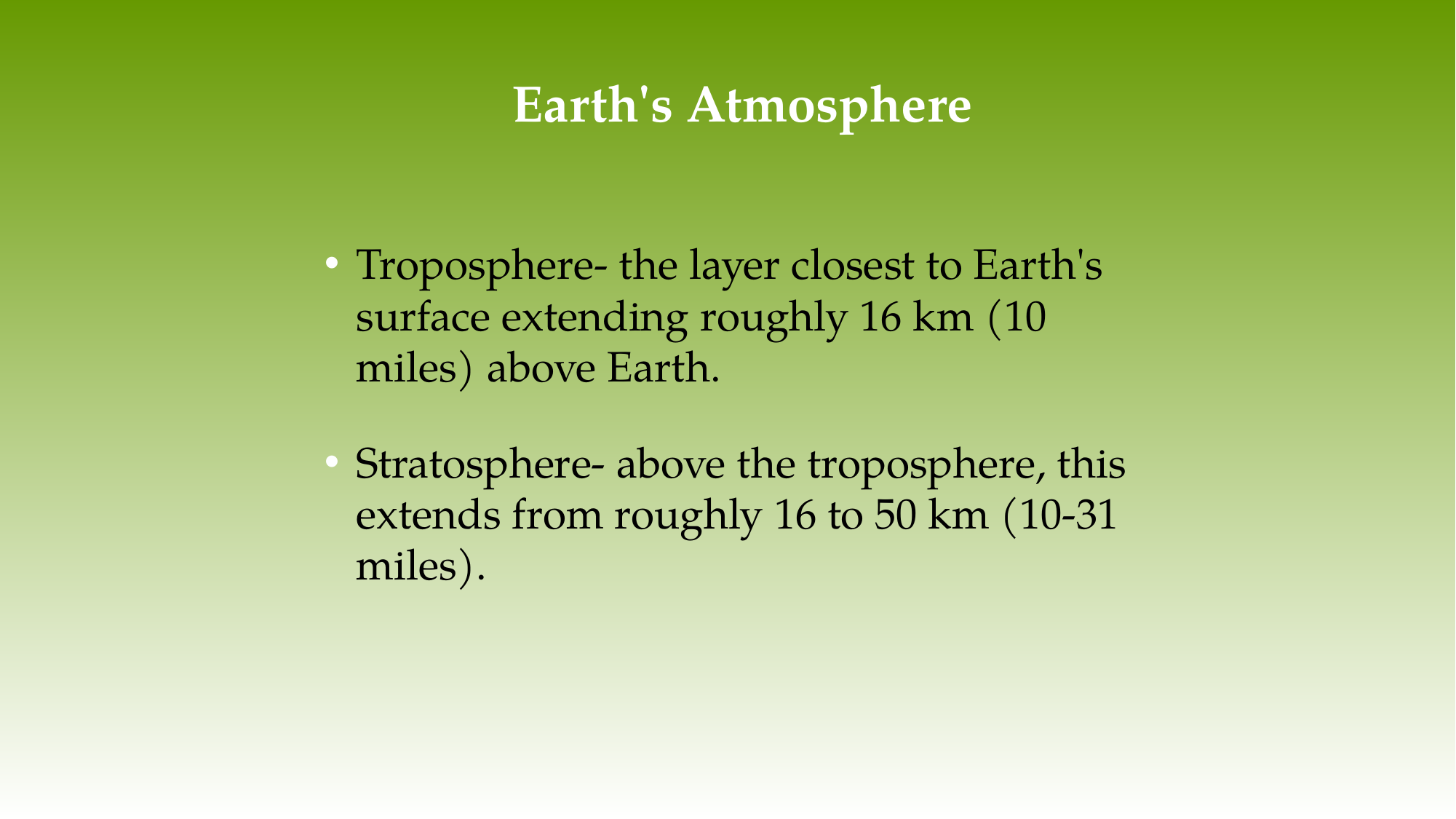

# Earth's Atmosphere
Troposphere- the layer closest to Earth's surface extending roughly 16 km (10 miles) above Earth.
Stratosphere- above the troposphere, this extends from roughly 16 to 50 km (10-31 miles).